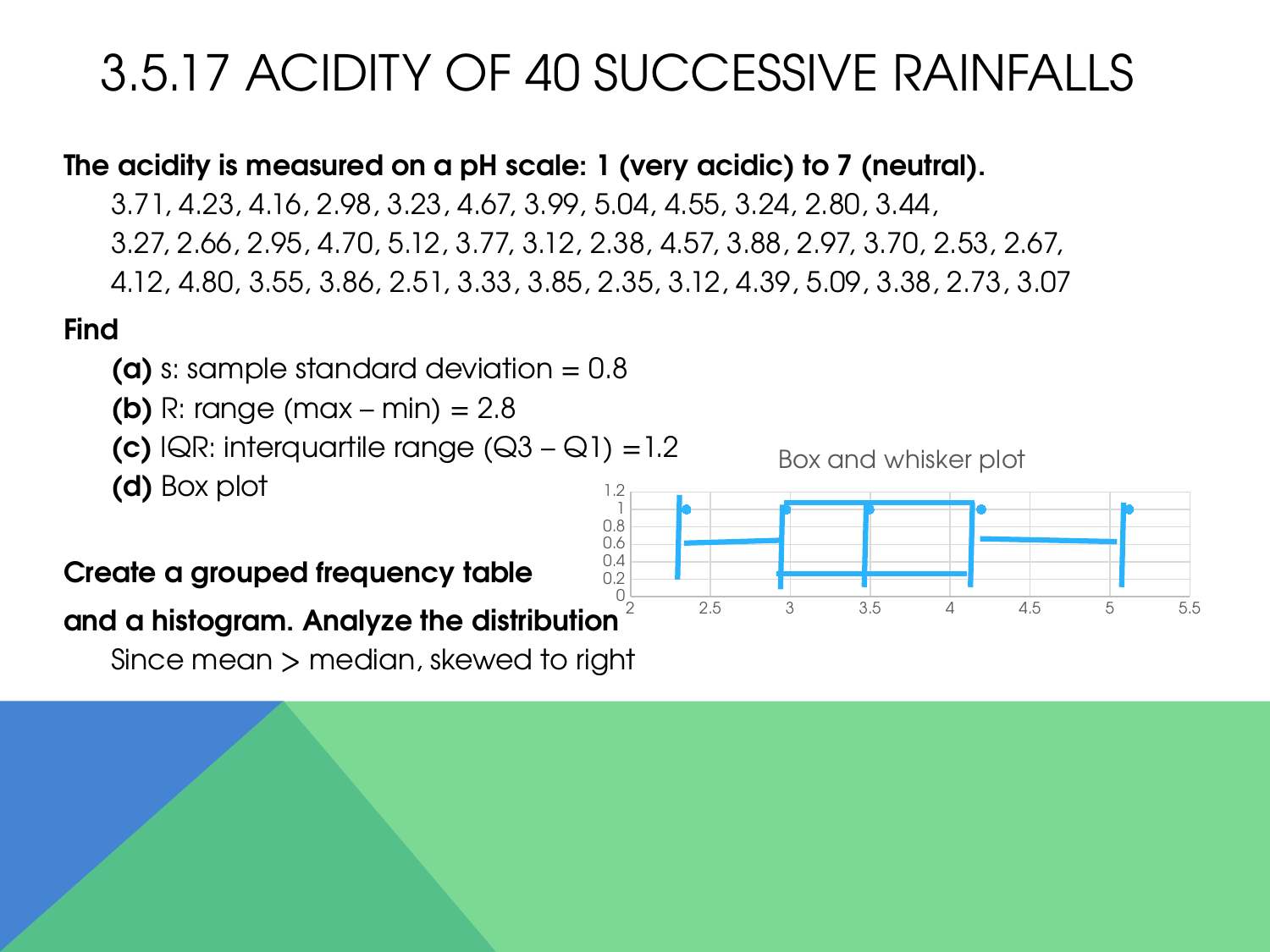

# 3.5.17 acidity of 40 successive rainfalls
The acidity is measured on a pH scale: 1 (very acidic) to 7 (neutral).
3.71, 4.23, 4.16, 2.98, 3.23, 4.67, 3.99, 5.04, 4.55, 3.24, 2.80, 3.44,
3.27, 2.66, 2.95, 4.70, 5.12, 3.77, 3.12, 2.38, 4.57, 3.88, 2.97, 3.70, 2.53, 2.67,
4.12, 4.80, 3.55, 3.86, 2.51, 3.33, 3.85, 2.35, 3.12, 4.39, 5.09, 3.38, 2.73, 3.07
Find
(a) s: sample standard deviation = 0.8
(b) R: range (max – min) = 2.8
(c) IQR: interquartile range (Q3 – Q1) =1.2
(d) Box plot

Create a grouped frequency table
and a histogram. Analyze the distribution
Since mean > median, skewed to right

### Chart: Box and whisker plot

| Category |  |
|---|---|